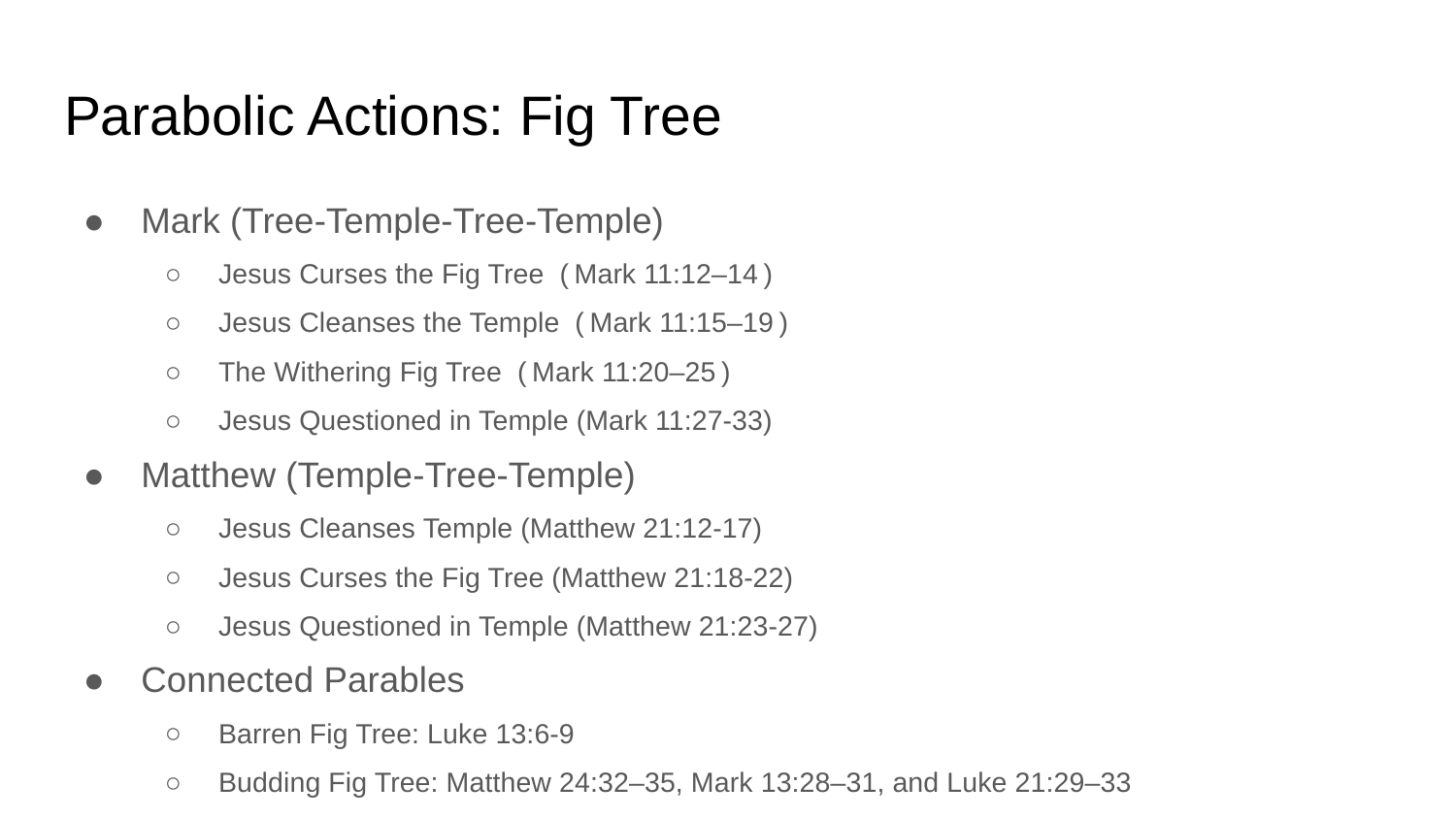

# Parabolic Actions: Fig Tree
Mark (Tree-Temple-Tree-Temple)
Jesus Curses the Fig Tree  ( Mark 11:12⁠–⁠14 )
Jesus Cleanses the Temple  ( Mark 11:15⁠–⁠19 )
The Withering Fig Tree  ( Mark 11:20⁠–⁠25 )
Jesus Questioned in Temple (Mark 11:27-33)
Matthew (Temple-Tree-Temple)
Jesus Cleanses Temple (Matthew 21:12-17)
Jesus Curses the Fig Tree (Matthew 21:18-22)
Jesus Questioned in Temple (Matthew 21:23-27)
Connected Parables
Barren Fig Tree: Luke 13:6-9
Budding Fig Tree: Matthew 24:32–35, Mark 13:28–31, and Luke 21:29–33